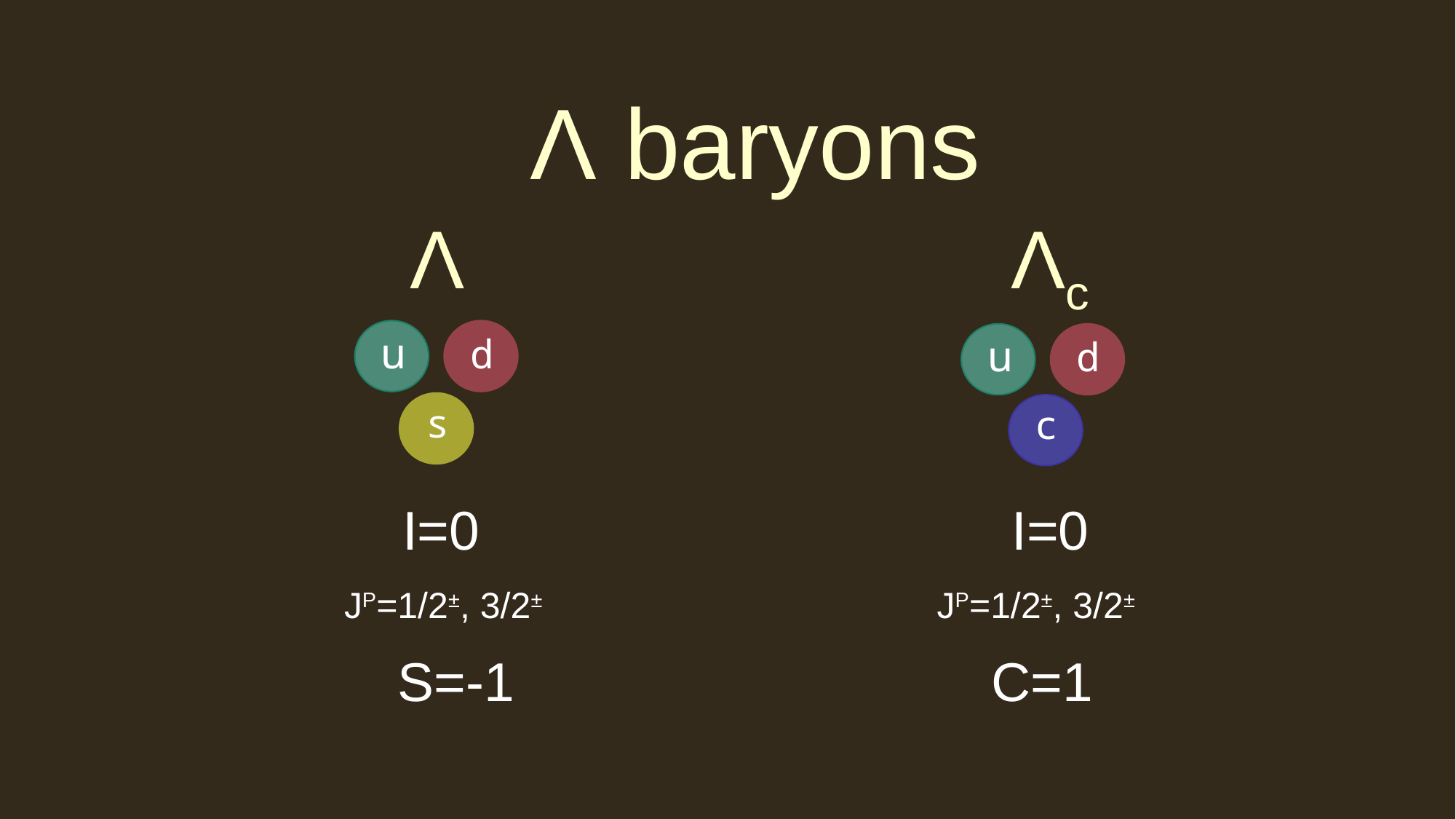

Λ baryons
Λ
Λc

u

d

s

u

d

c
I=0
I=0
JP=1/2±, 3/2±
JP=1/2±, 3/2±
S=-1
C=1